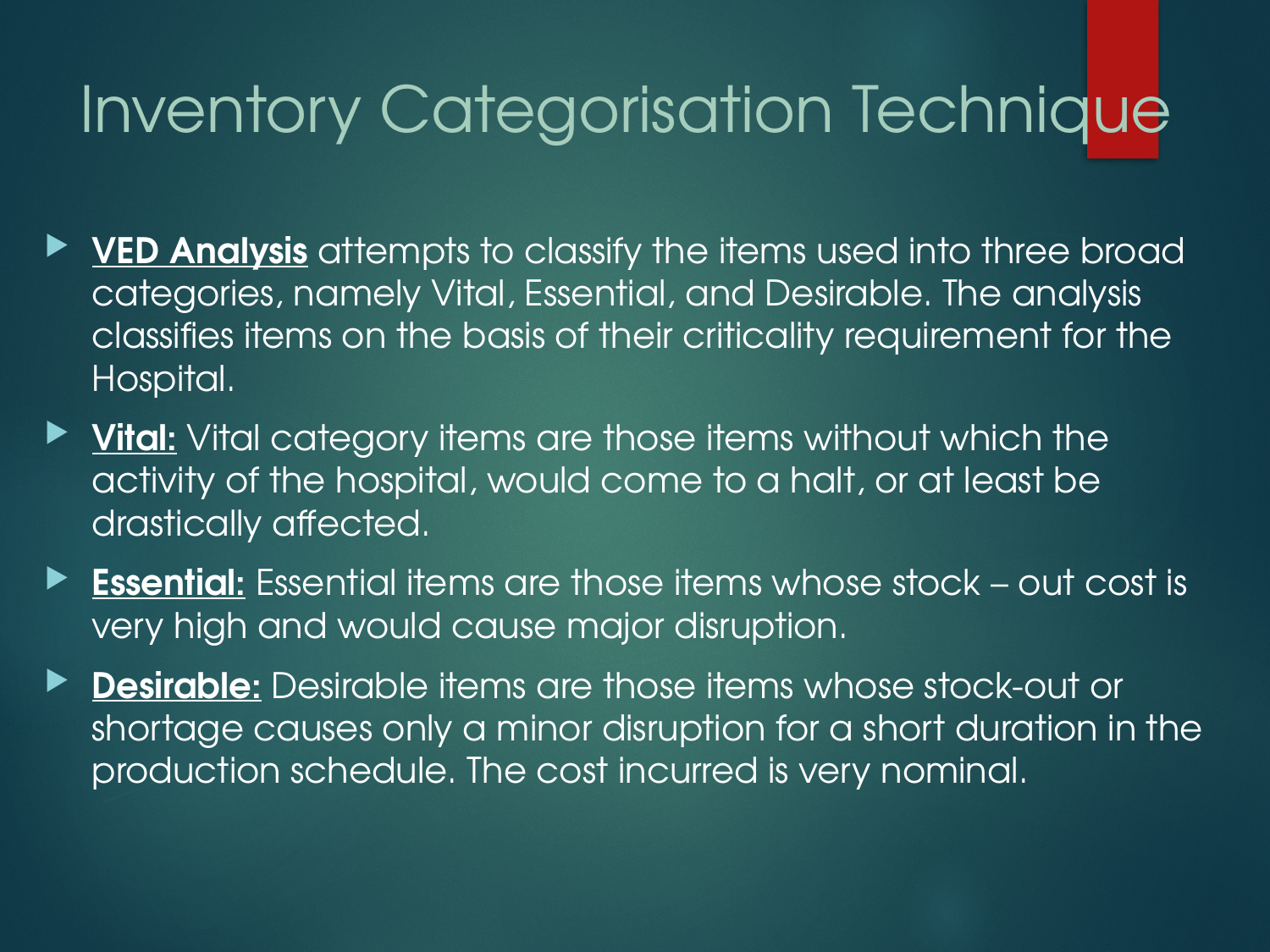

# Inventory Categorisation Technique
VED Analysis attempts to classify the items used into three broad categories, namely Vital, Essential, and Desirable. The analysis classifies items on the basis of their criticality requirement for the Hospital.
Vital: Vital category items are those items without which the activity of the hospital, would come to a halt, or at least be drastically affected.
Essential: Essential items are those items whose stock – out cost is very high and would cause major disruption.
Desirable: Desirable items are those items whose stock-out or shortage causes only a minor disruption for a short duration in the production schedule. The cost incurred is very nominal.